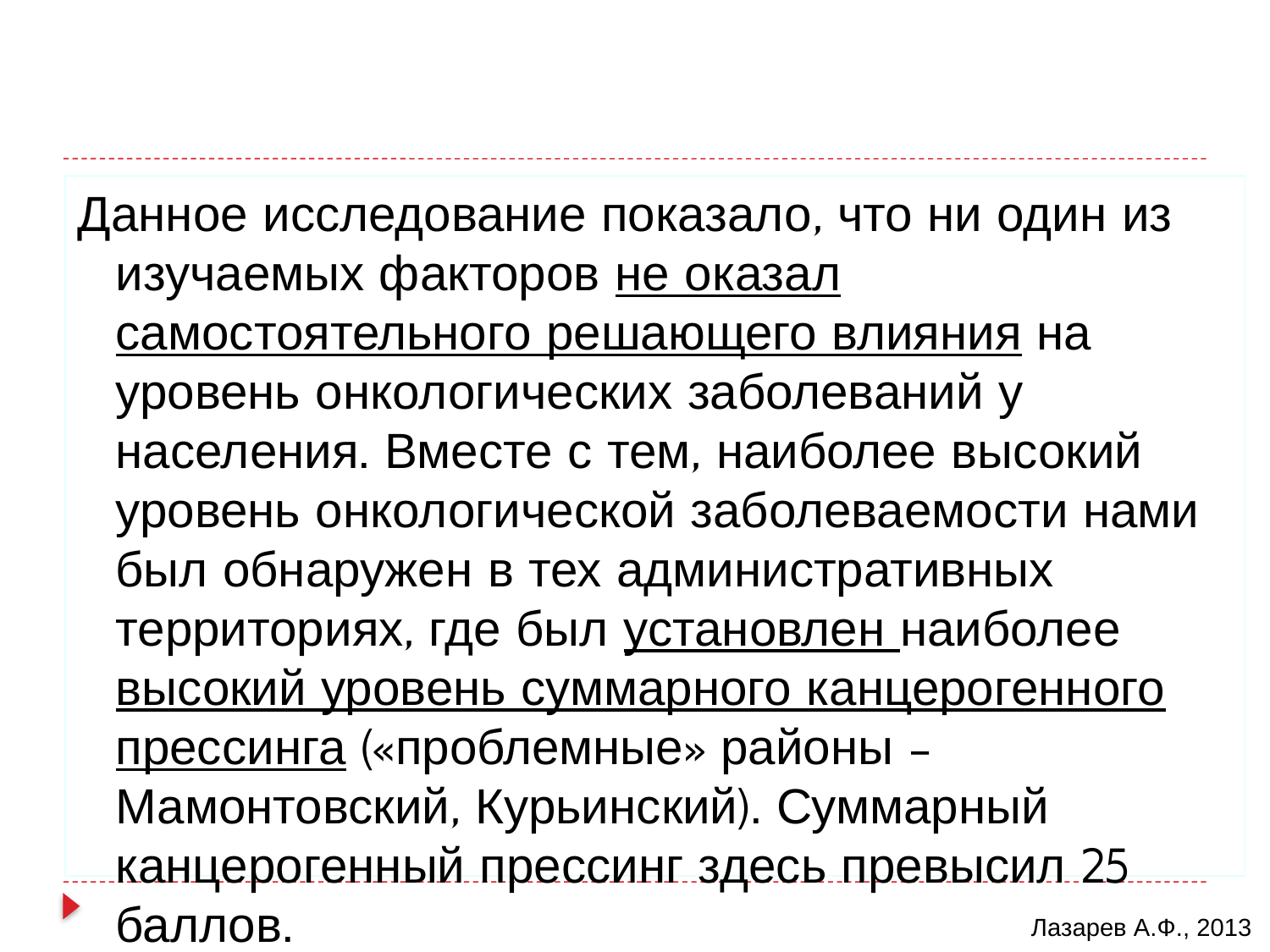

Данное исследование показало, что ни один из изучаемых факторов не оказал самостоятельного решающего влияния на уровень онкологических заболеваний у населения. Вместе с тем, наиболее высокий уровень онкологической заболеваемости нами был обнаружен в тех административных территориях, где был установлен наиболее высокий уровень суммарного канцерогенного прессинга («проблемные» районы – Мамонтовский, Курьинский). Суммарный канцерогенный прессинг здесь превысил 25 баллов.
Лазарев А.Ф., 2013